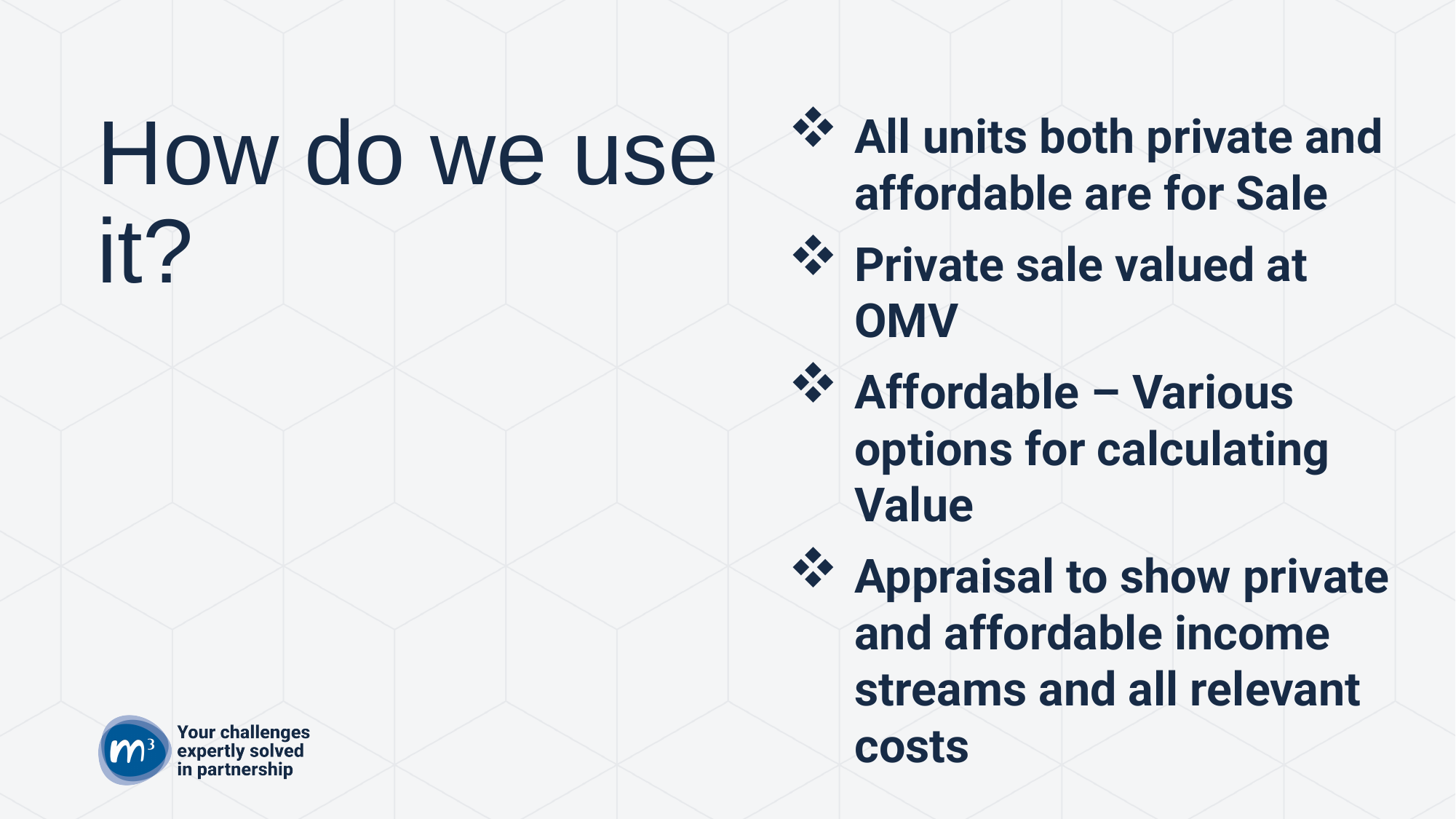

# How do we use it?
All units both private and affordable are for Sale
Private sale valued at OMV
Affordable – Various options for calculating Value
Appraisal to show private and affordable income streams and all relevant costs